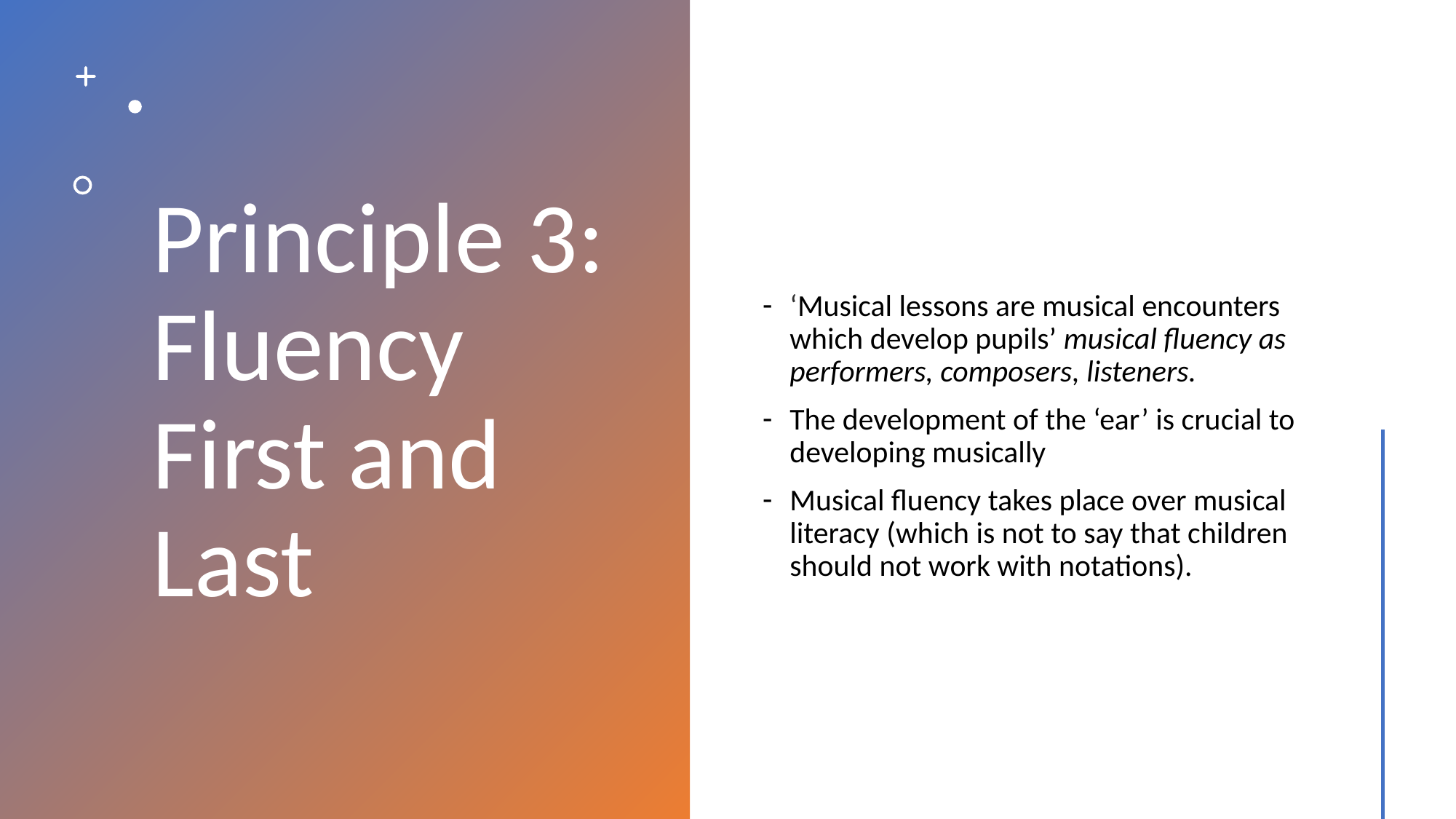

# Principle 3: Fluency First and Last

‘Musical lessons are musical encounters which develop pupils’ musical fluency as performers, composers, listeners.
The development of the ‘ear’ is crucial to developing musically
Musical fluency takes place over musical literacy (which is not to say that children should not work with notations).